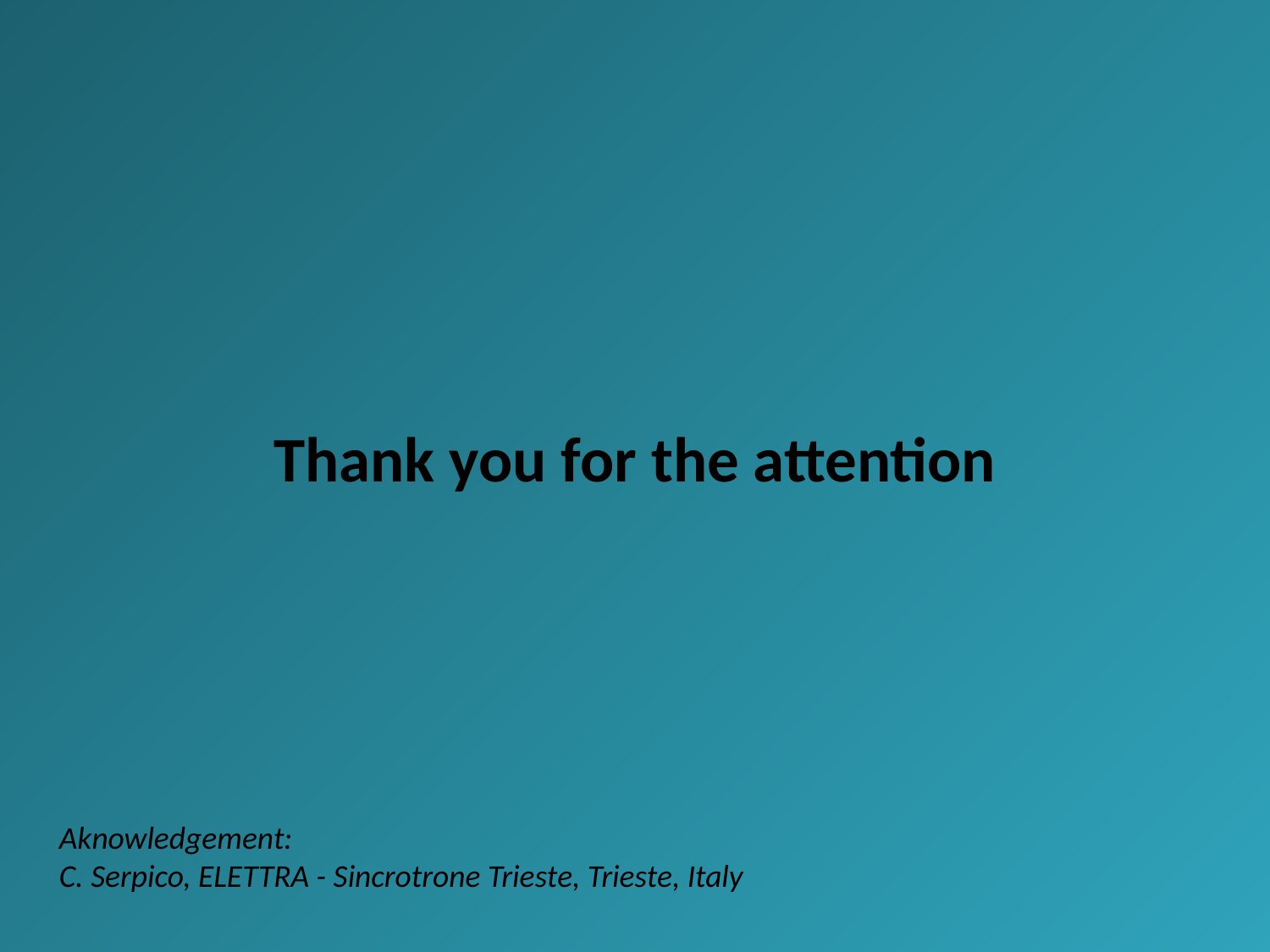

Thank you for the attention

Aknowledgement:
C. Serpico, ELETTRA - Sincrotrone Trieste, Trieste, Italy